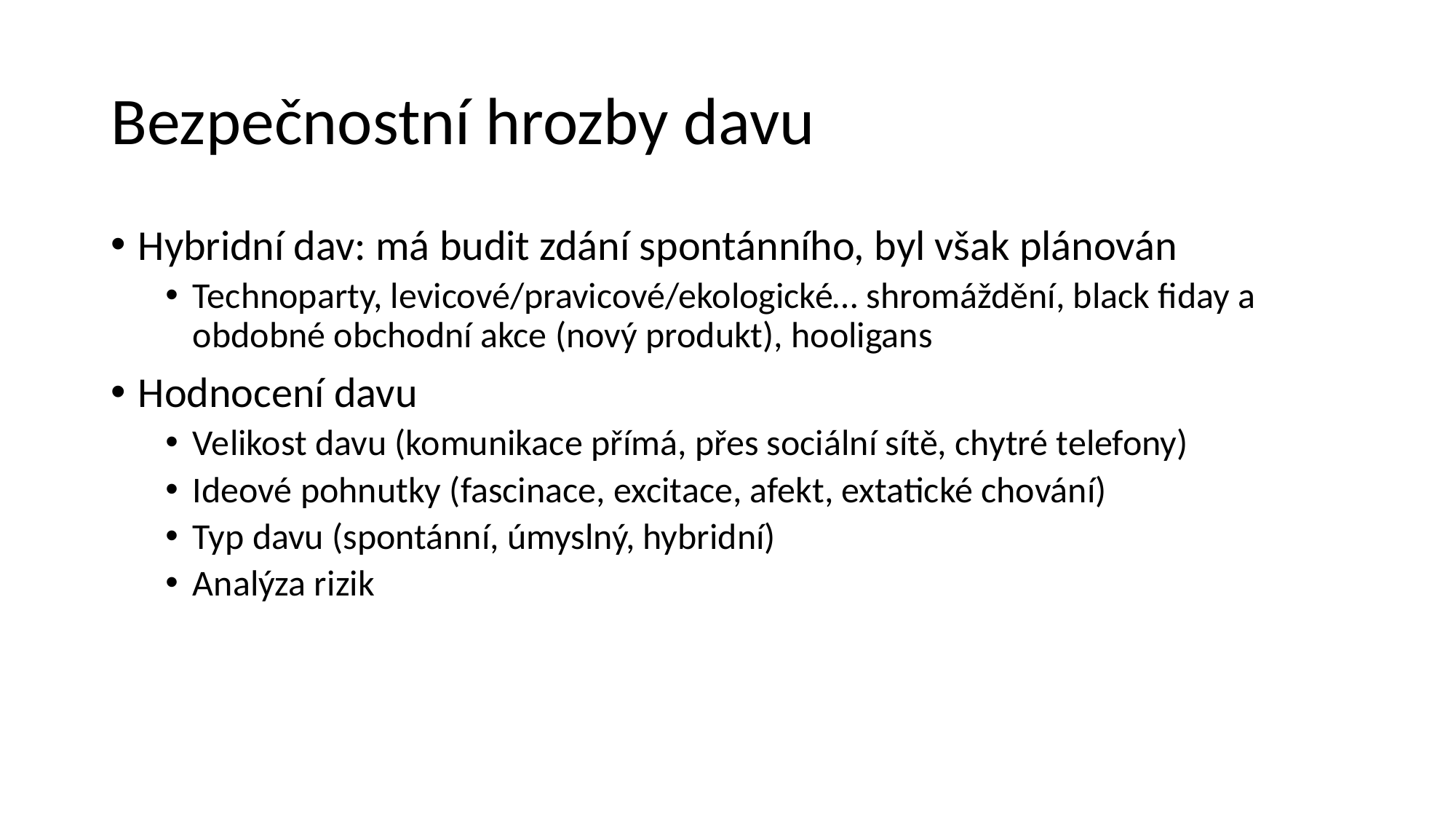

# Bezpečnostní hrozby davu
Hybridní dav: má budit zdání spontánního, byl však plánován
Technoparty, levicové/pravicové/ekologické… shromáždění, black fiday a obdobné obchodní akce (nový produkt), hooligans
Hodnocení davu
Velikost davu (komunikace přímá, přes sociální sítě, chytré telefony)
Ideové pohnutky (fascinace, excitace, afekt, extatické chování)
Typ davu (spontánní, úmyslný, hybridní)
Analýza rizik